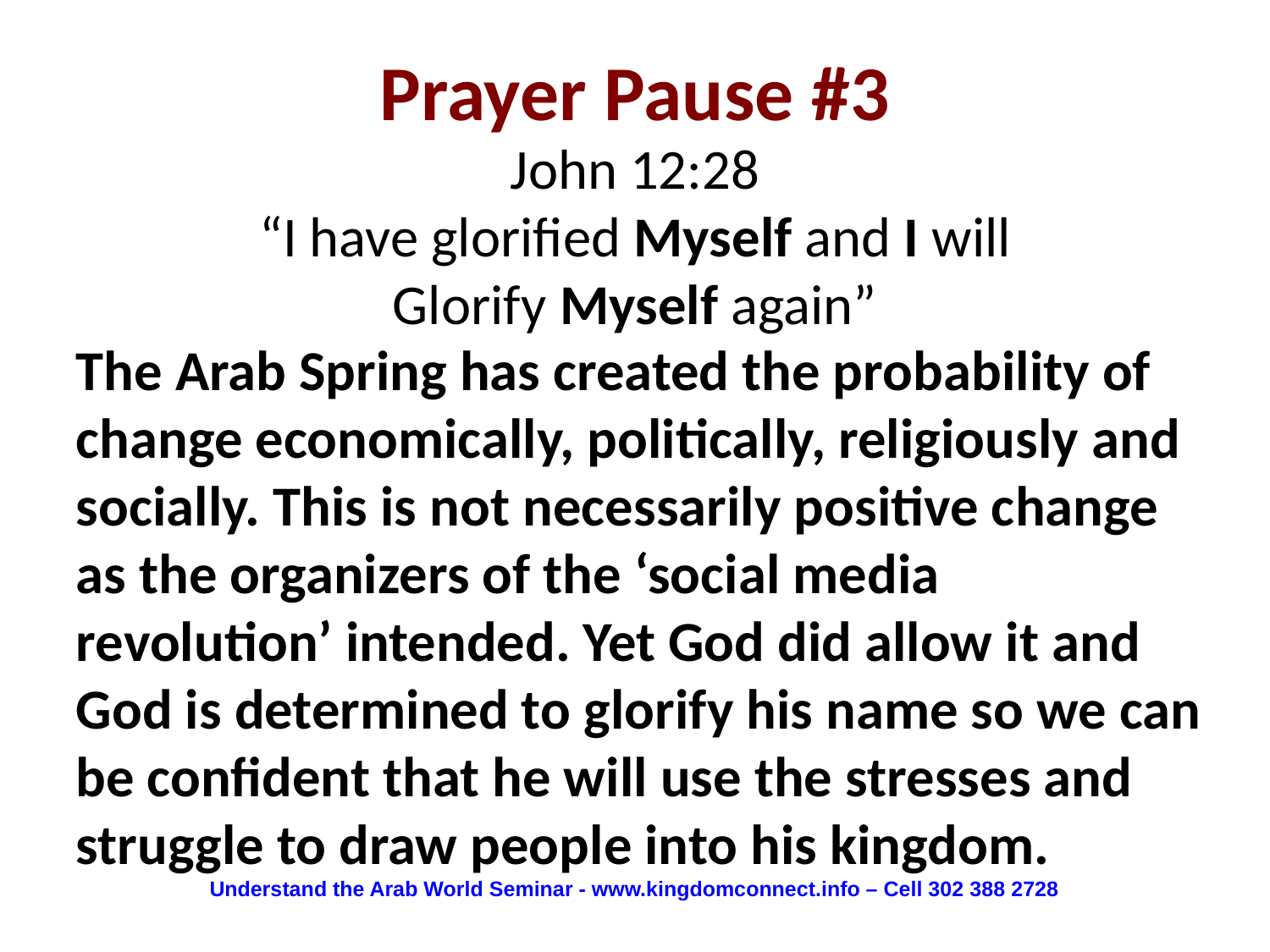

# Prayer Pause #3
John 12:28
“I have glorified Myself and I will
Glorify Myself again”
The Arab Spring has created the probability of change economically, politically, religiously and socially. This is not necessarily positive change as the organizers of the ‘social media revolution’ intended. Yet God did allow it and God is determined to glorify his name so we can be confident that he will use the stresses and struggle to draw people into his kingdom.

Understand the Arab World Seminar - www.kingdomconnect.info – Cell 302 388 2728